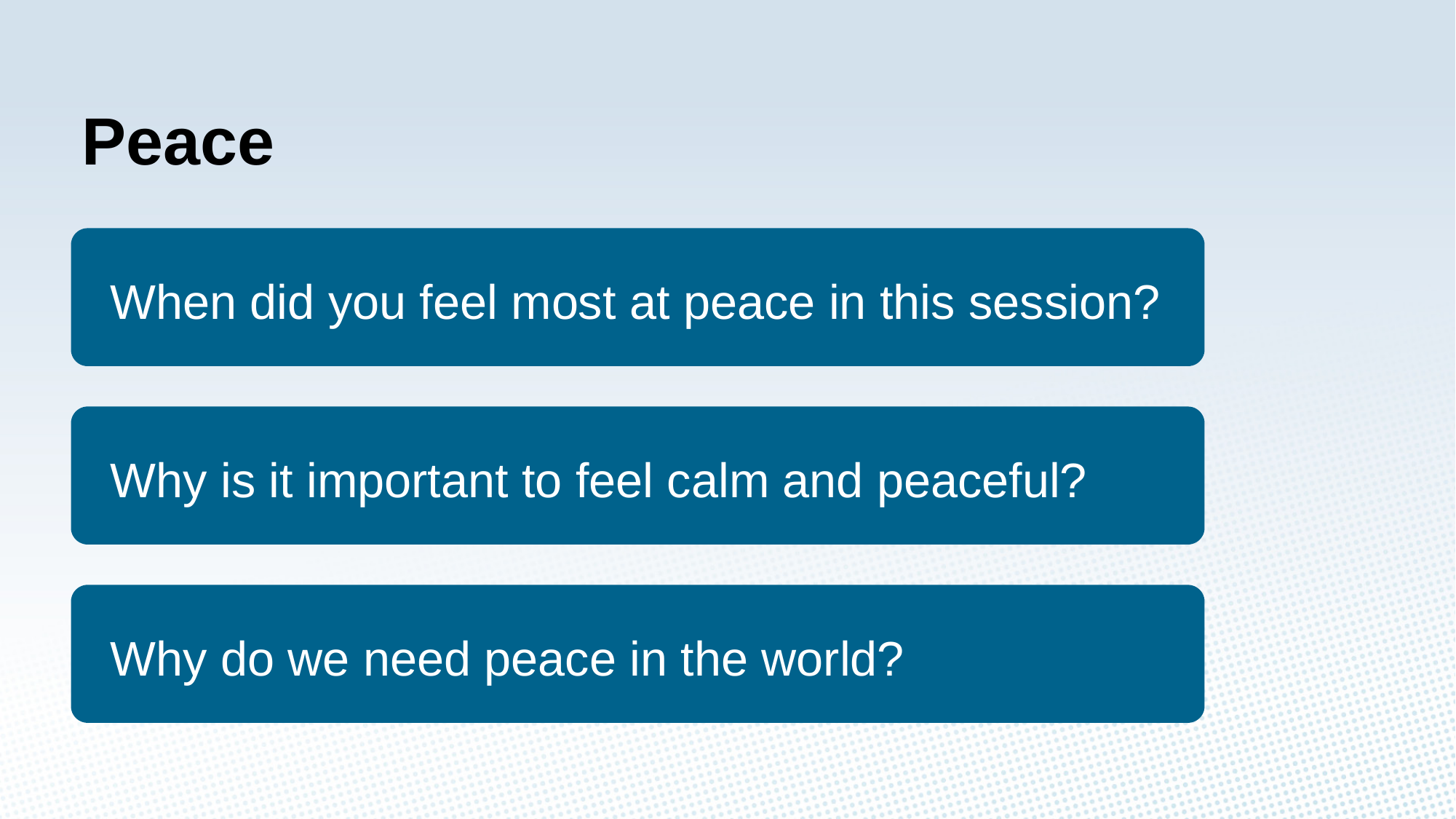

Peace
When did you feel most at peace in this session?
Why is it important to feel calm and peaceful?
Why do we need peace in the world?